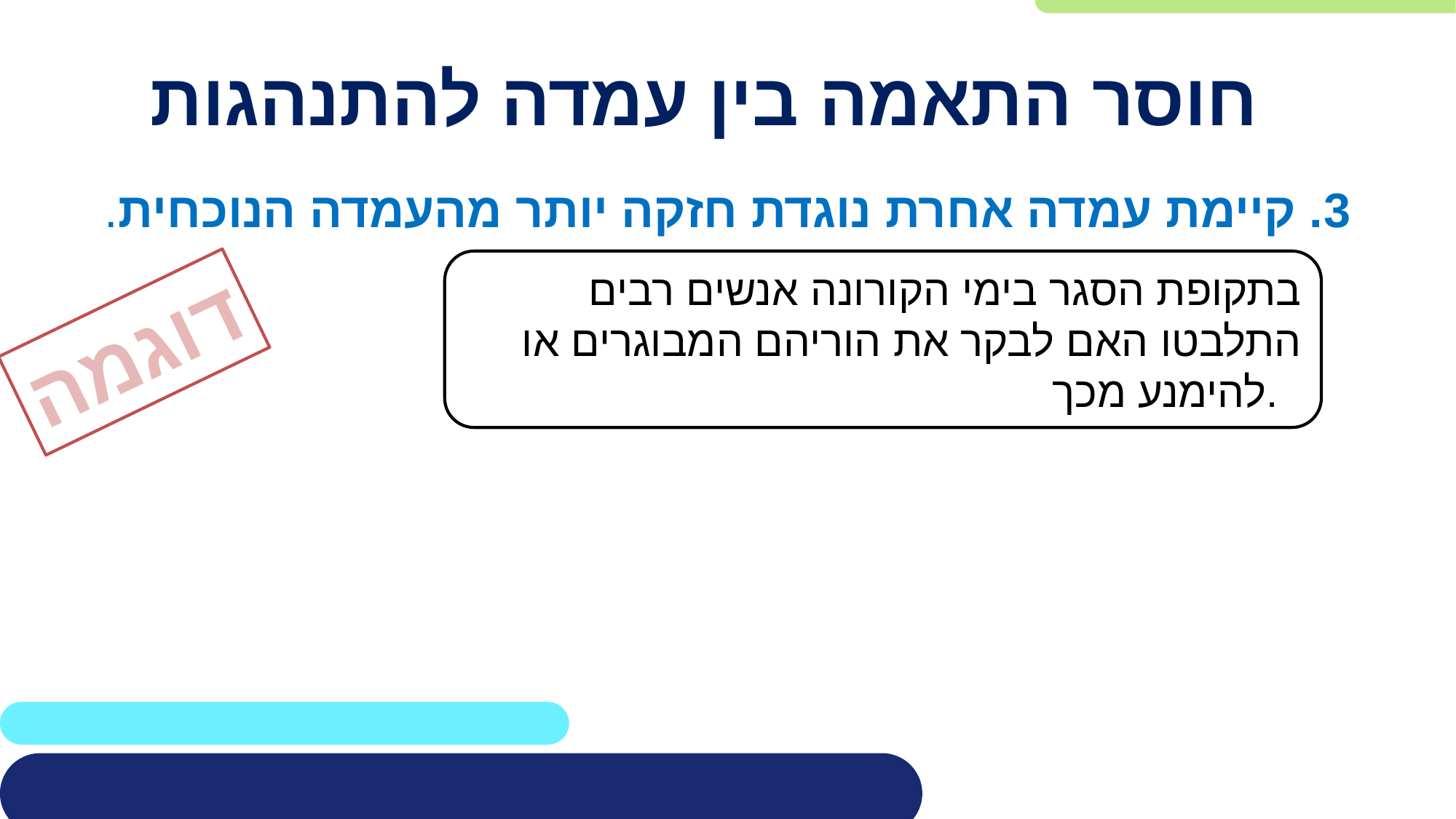

# חוסר התאמה בין עמדה להתנהגות
3. קיימת עמדה אחרת נוגדת חזקה יותר מהעמדה הנוכחית.

 בתקופת הסגר בימי הקורונה אנשים רבים התלבטו האם לבקר את הוריהם המבוגרים או להימנע מכך.
דוגמה